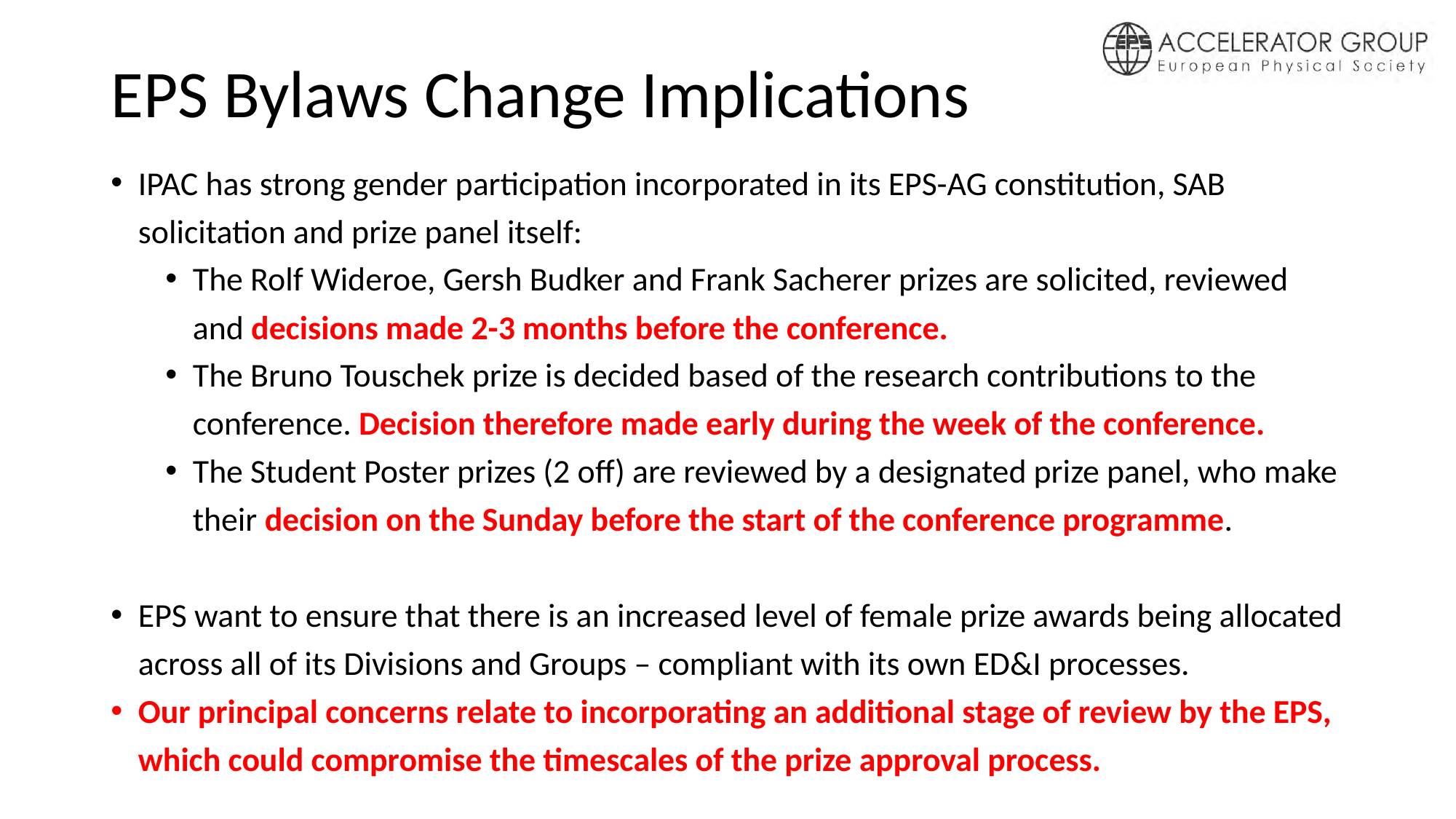

# EPS Bylaws Change Implications
IPAC has strong gender participation incorporated in its EPS-AG constitution, SAB solicitation and prize panel itself:
The Rolf Wideroe, Gersh Budker and Frank Sacherer prizes are solicited, reviewed and decisions made 2-3 months before the conference.
The Bruno Touschek prize is decided based of the research contributions to the conference. Decision therefore made early during the week of the conference.
The Student Poster prizes (2 off) are reviewed by a designated prize panel, who make their decision on the Sunday before the start of the conference programme.

EPS want to ensure that there is an increased level of female prize awards being allocated across all of its Divisions and Groups – compliant with its own ED&I processes.
Our principal concerns relate to incorporating an additional stage of review by the EPS, which could compromise the timescales of the prize approval process.